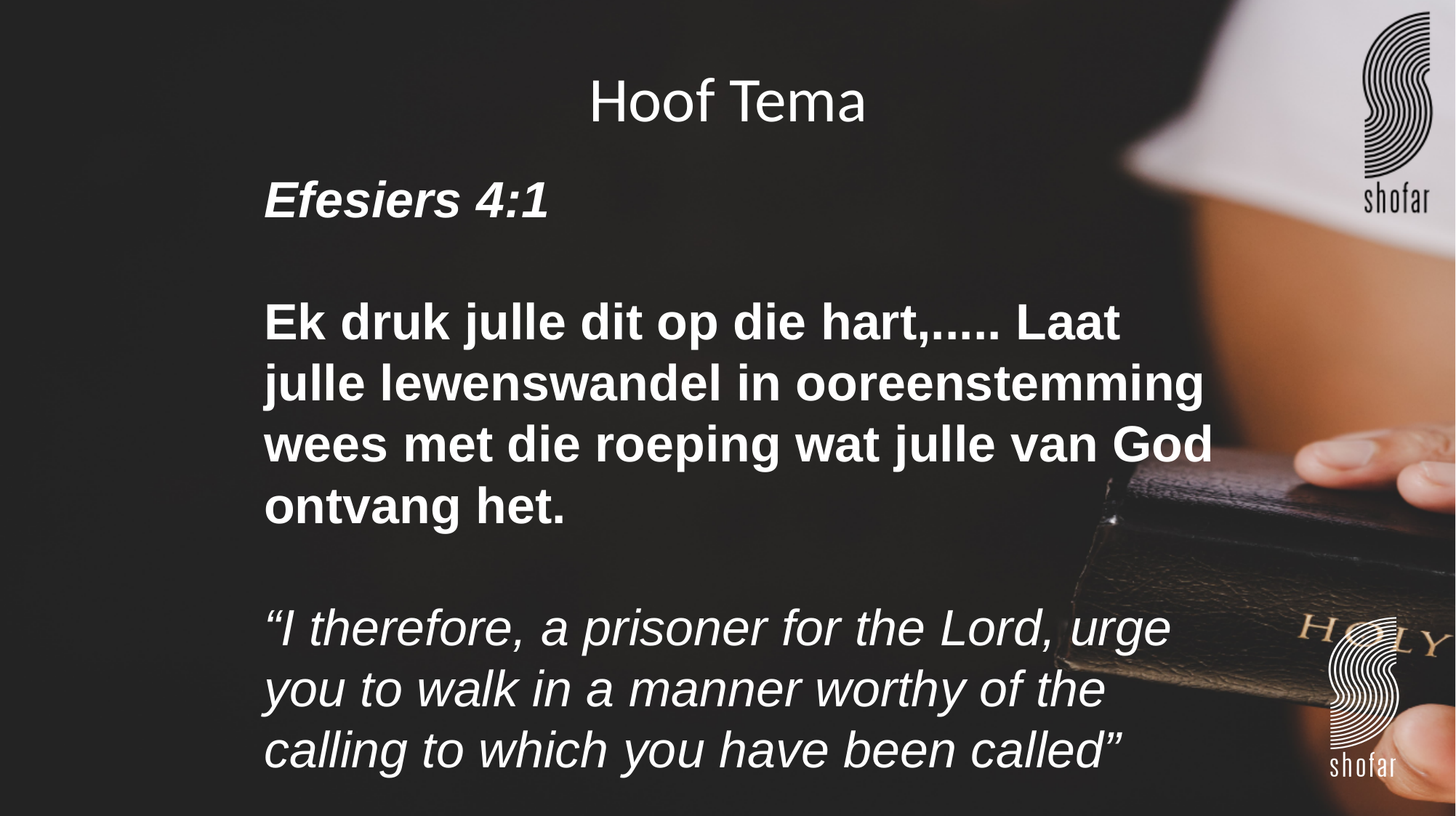

Hoof Tema
Efesiers 4:1

Ek druk julle dit op die hart,..... Laat julle lewenswandel in ooreenstemming wees met die roeping wat julle van God ontvang het.

“I therefore, a prisoner for the Lord, urge you to walk in a manner worthy of the calling to which you have been called”